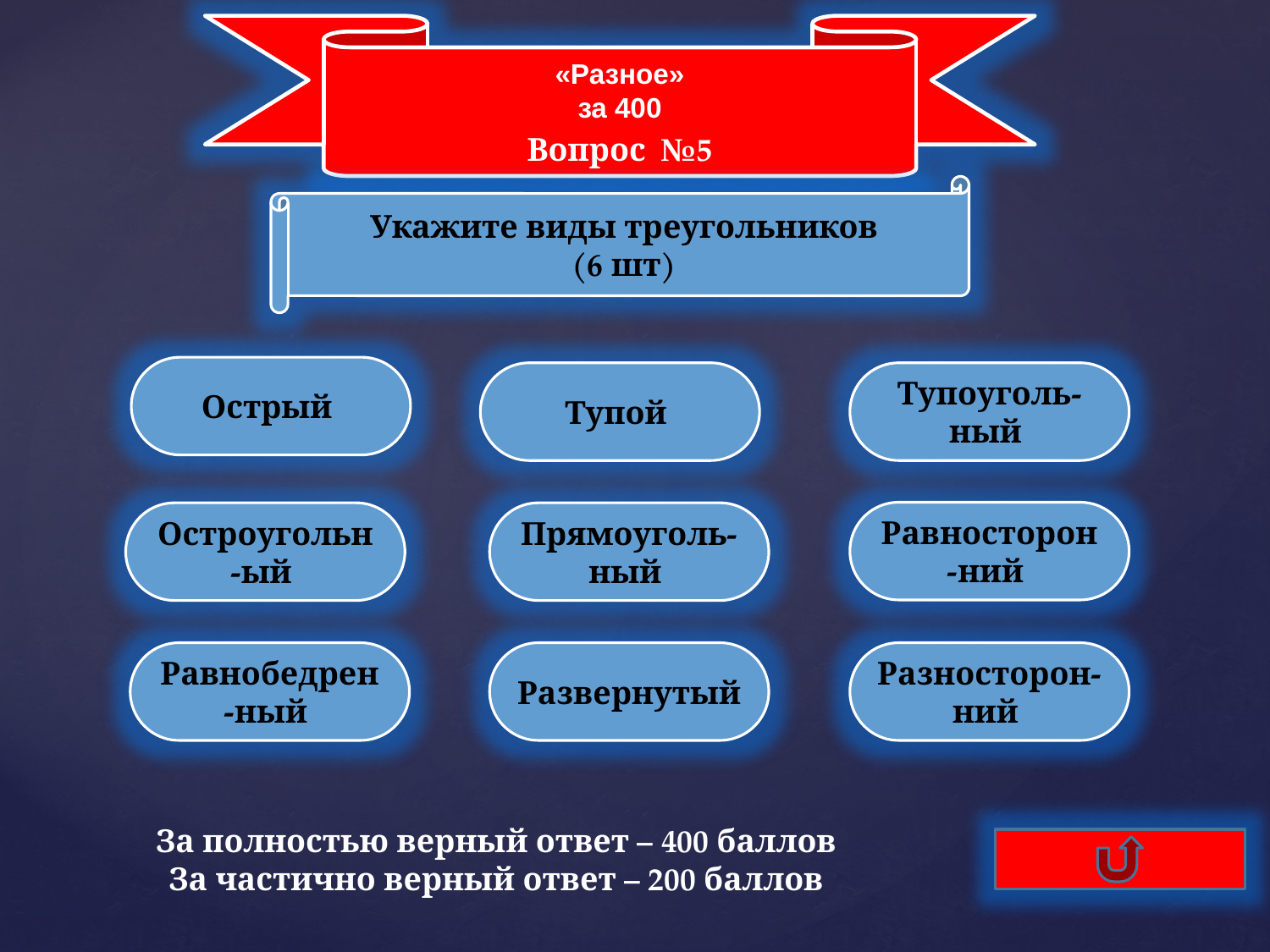

«Разное»
за 400

Вопрос  №5
Укажите виды треугольников
(6 шт)
Острый
Тупой
Тупоуголь-ный
Равносторон-ний
Остроугольн-ый
Прямоуголь-ный
Равнобедрен-ный
Развернутый
Разносторон-ний
За полностью верный ответ – 400 баллов
За частично верный ответ – 200 баллов